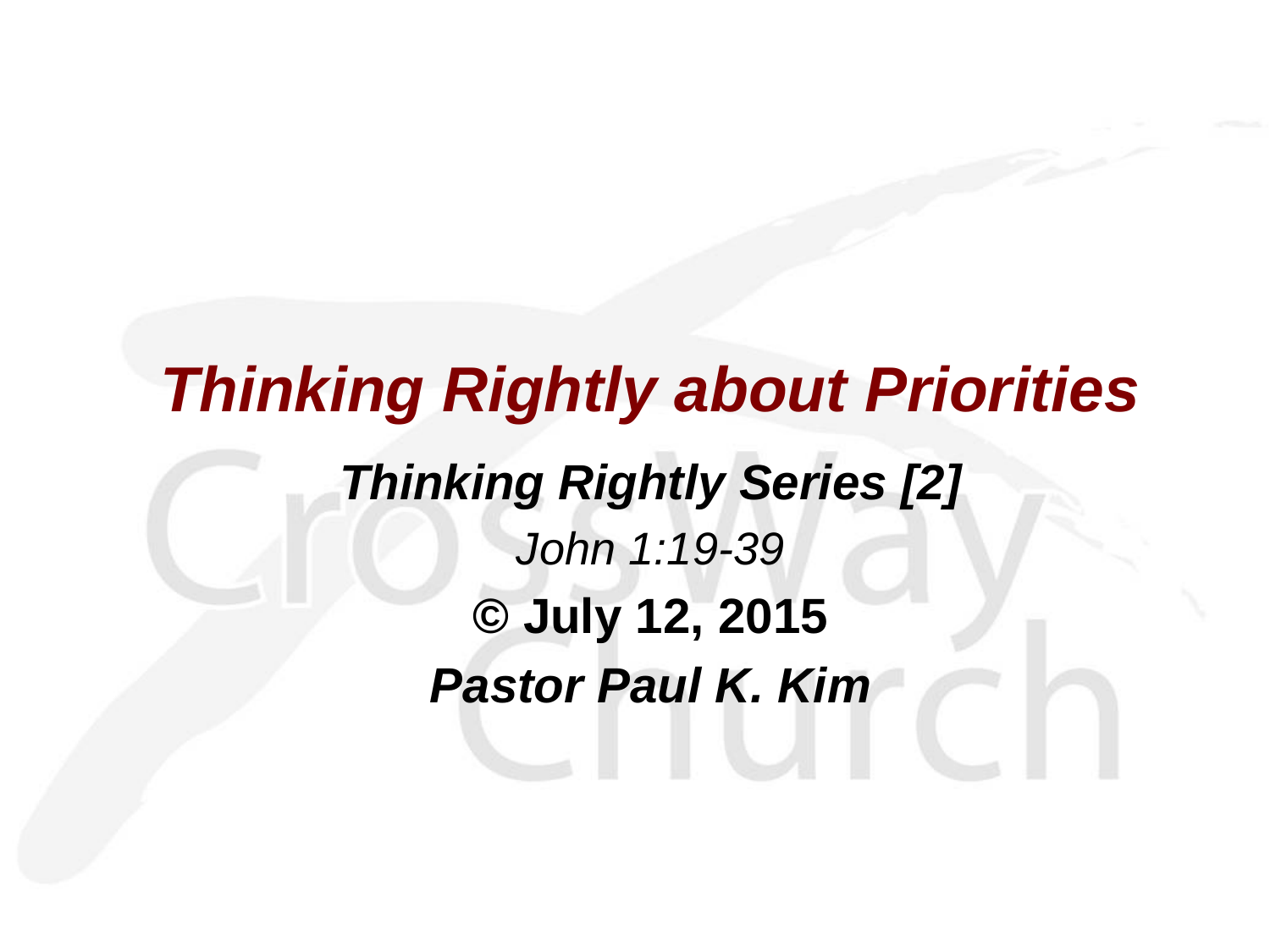

Thinking Rightly about Priorities
Thinking Rightly Series [2]
John 1:19-39
© July 12, 2015
Pastor Paul K. Kim